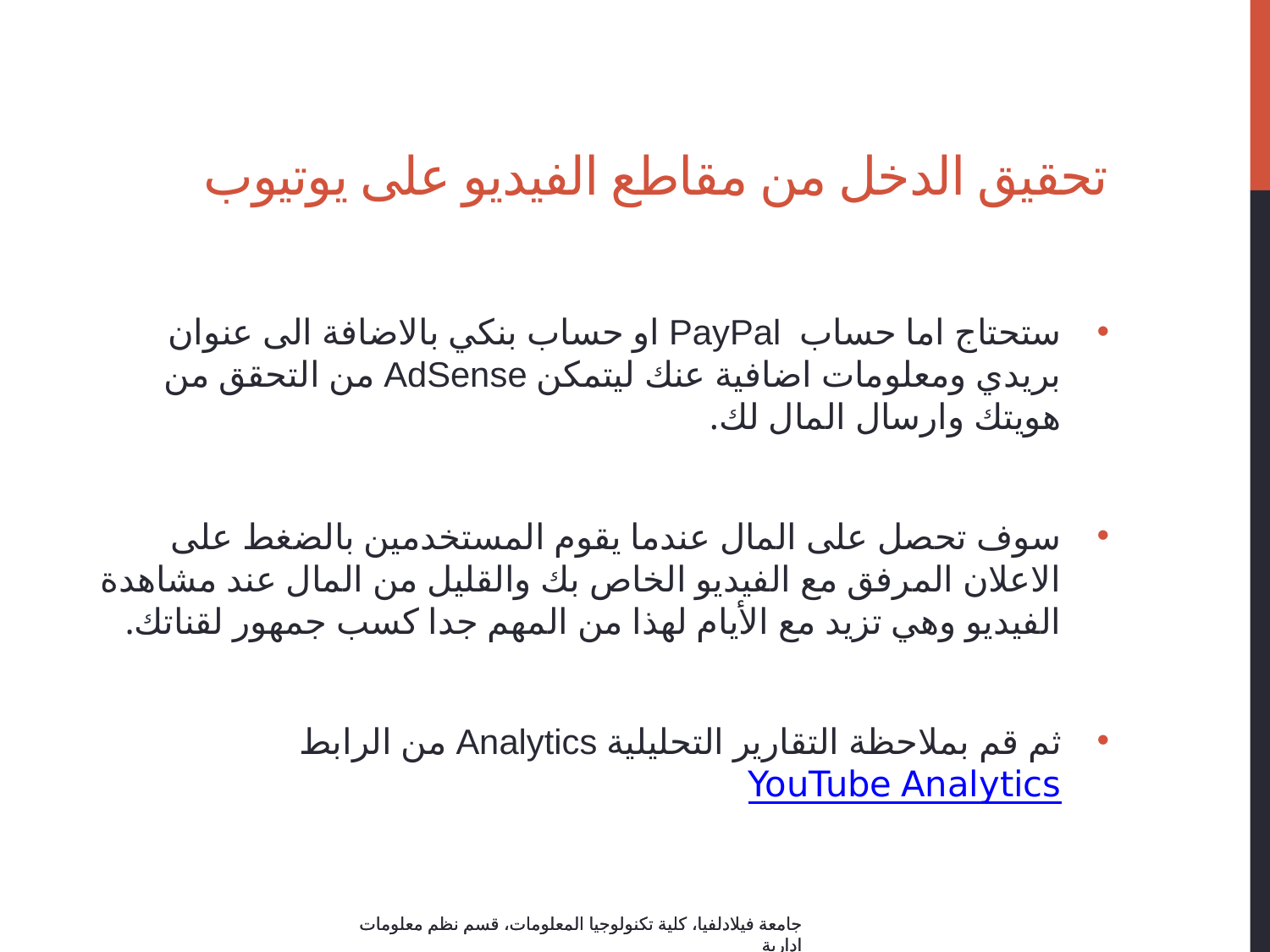

# تحقيق الدخل من مقاطع الفيديو على يوتيوب

ستحتاج اما حساب  PayPal او حساب بنكي بالاضافة الى عنوان بريدي ومعلومات اضافية عنك ليتمكن AdSense من التحقق من هويتك وارسال المال لك.

سوف تحصل على المال عندما يقوم المستخدمين بالضغط على الاعلان المرفق مع الفيديو الخاص بك والقليل من المال عند مشاهدة الفيديو وهي تزيد مع الأيام لهذا من المهم جدا كسب جمهور لقناتك.

ثم قم بملاحظة التقارير التحليلية Analytics من الرابط YouTube Analytics‏